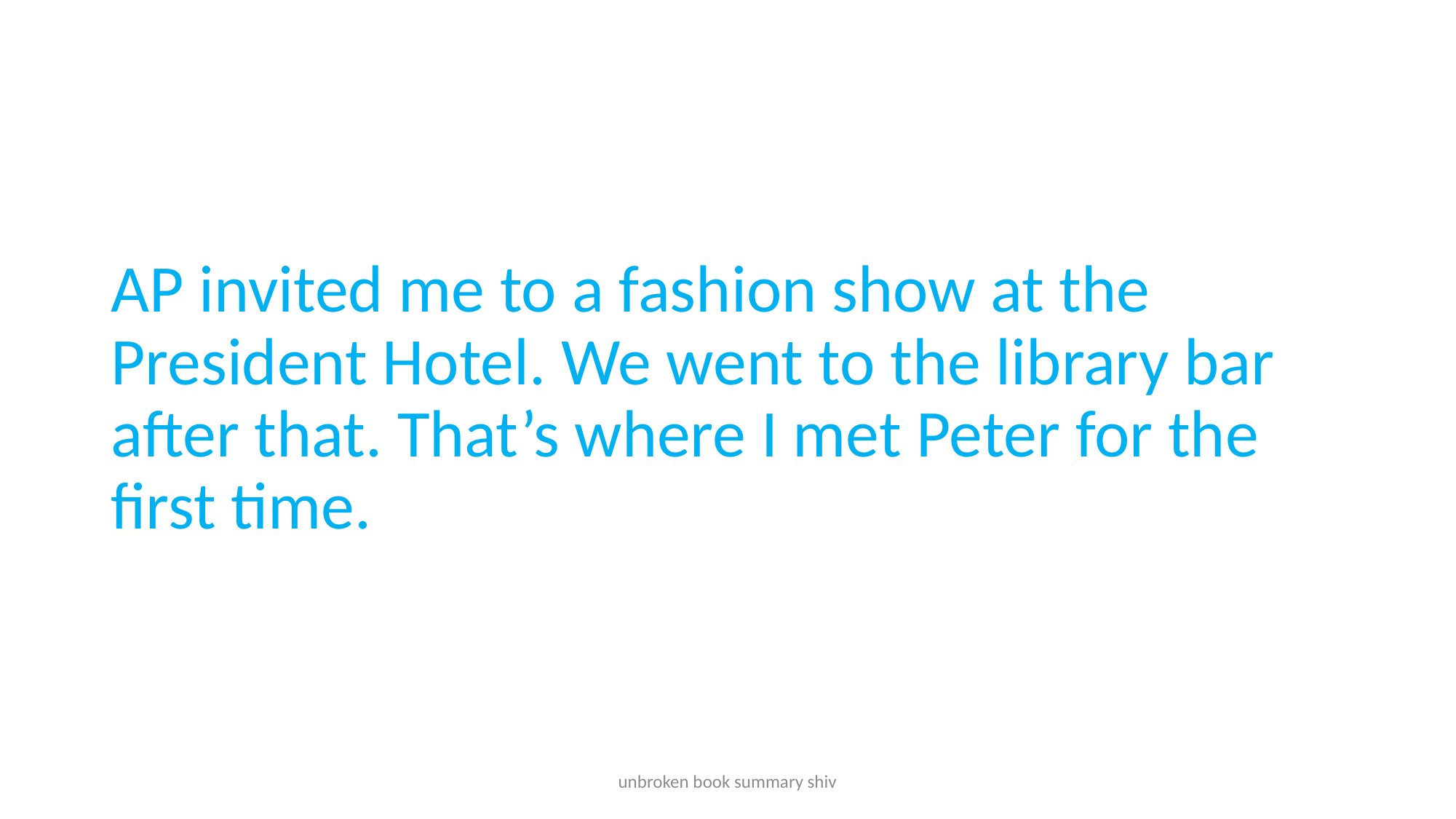

# AP invited me to a fashion show at the President Hotel. We went to the library bar after that. That’s where I met Peter for the first time.
unbroken book summary shiv